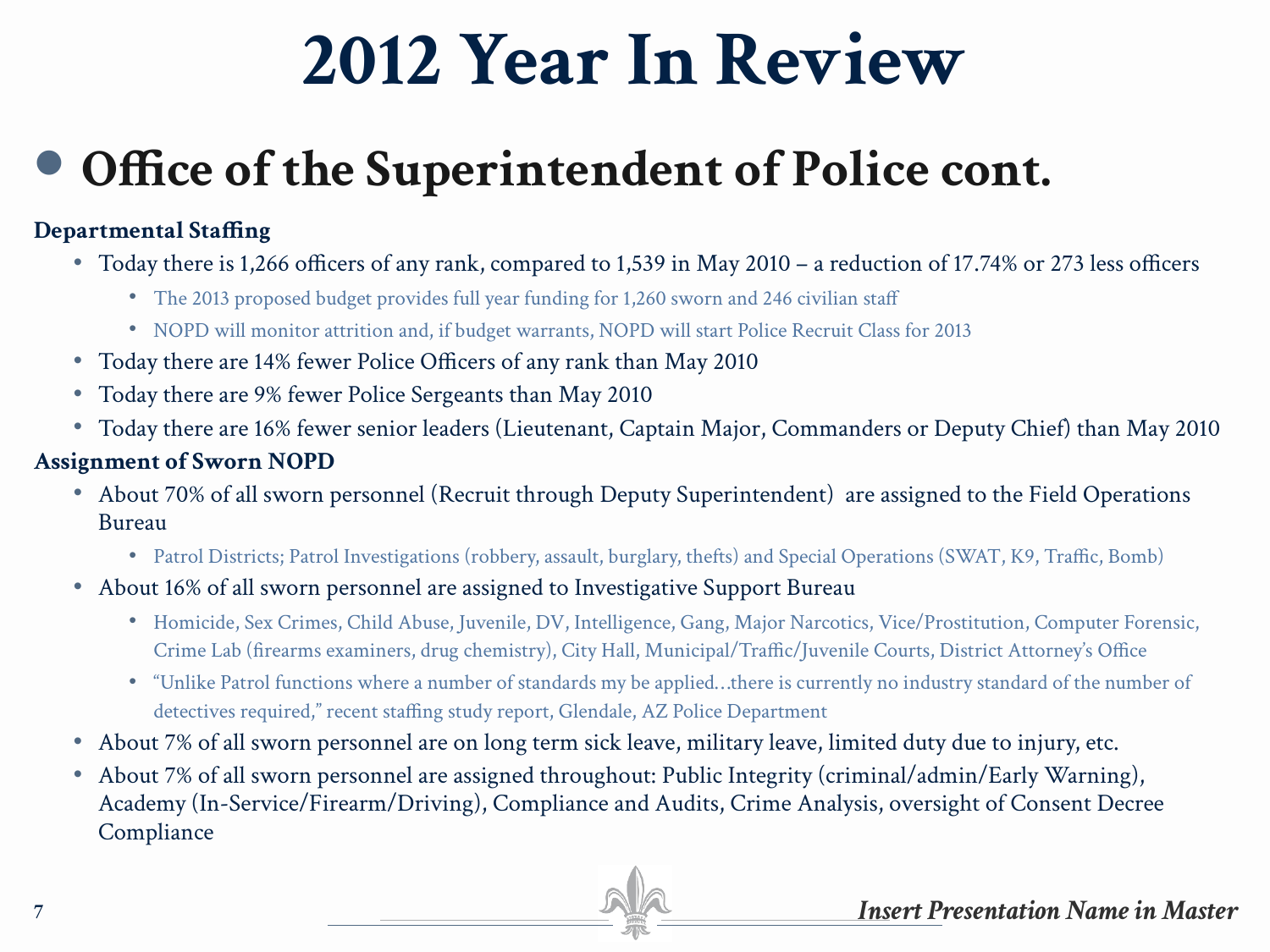

# 2012 Year In Review
Office of the Superintendent of Police cont.

Departmental Staffing
Today there is 1,266 officers of any rank, compared to 1,539 in May 2010 – a reduction of 17.74% or 273 less officers
The 2013 proposed budget provides full year funding for 1,260 sworn and 246 civilian staff
NOPD will monitor attrition and, if budget warrants, NOPD will start Police Recruit Class for 2013
Today there are 14% fewer Police Officers of any rank than May 2010
Today there are 9% fewer Police Sergeants than May 2010
Today there are 16% fewer senior leaders (Lieutenant, Captain Major, Commanders or Deputy Chief) than May 2010
Assignment of Sworn NOPD
About 70% of all sworn personnel (Recruit through Deputy Superintendent)  are assigned to the Field Operations Bureau
Patrol Districts; Patrol Investigations (robbery, assault, burglary, thefts) and Special Operations (SWAT, K9, Traffic, Bomb)
About 16% of all sworn personnel are assigned to Investigative Support Bureau
Homicide, Sex Crimes, Child Abuse, Juvenile, DV, Intelligence, Gang, Major Narcotics, Vice/Prostitution, Computer Forensic, Crime Lab (firearms examiners, drug chemistry), City Hall, Municipal/Traffic/Juvenile Courts, District Attorney’s Office
“Unlike Patrol functions where a number of standards my be applied…there is currently no industry standard of the number of detectives required,” recent staffing study report, Glendale, AZ Police Department
About 7% of all sworn personnel are on long term sick leave, military leave, limited duty due to injury, etc.
About 7% of all sworn personnel are assigned throughout: Public Integrity (criminal/admin/Early Warning), Academy (In-Service/Firearm/Driving), Compliance and Audits, Crime Analysis, oversight of Consent Decree Compliance

7